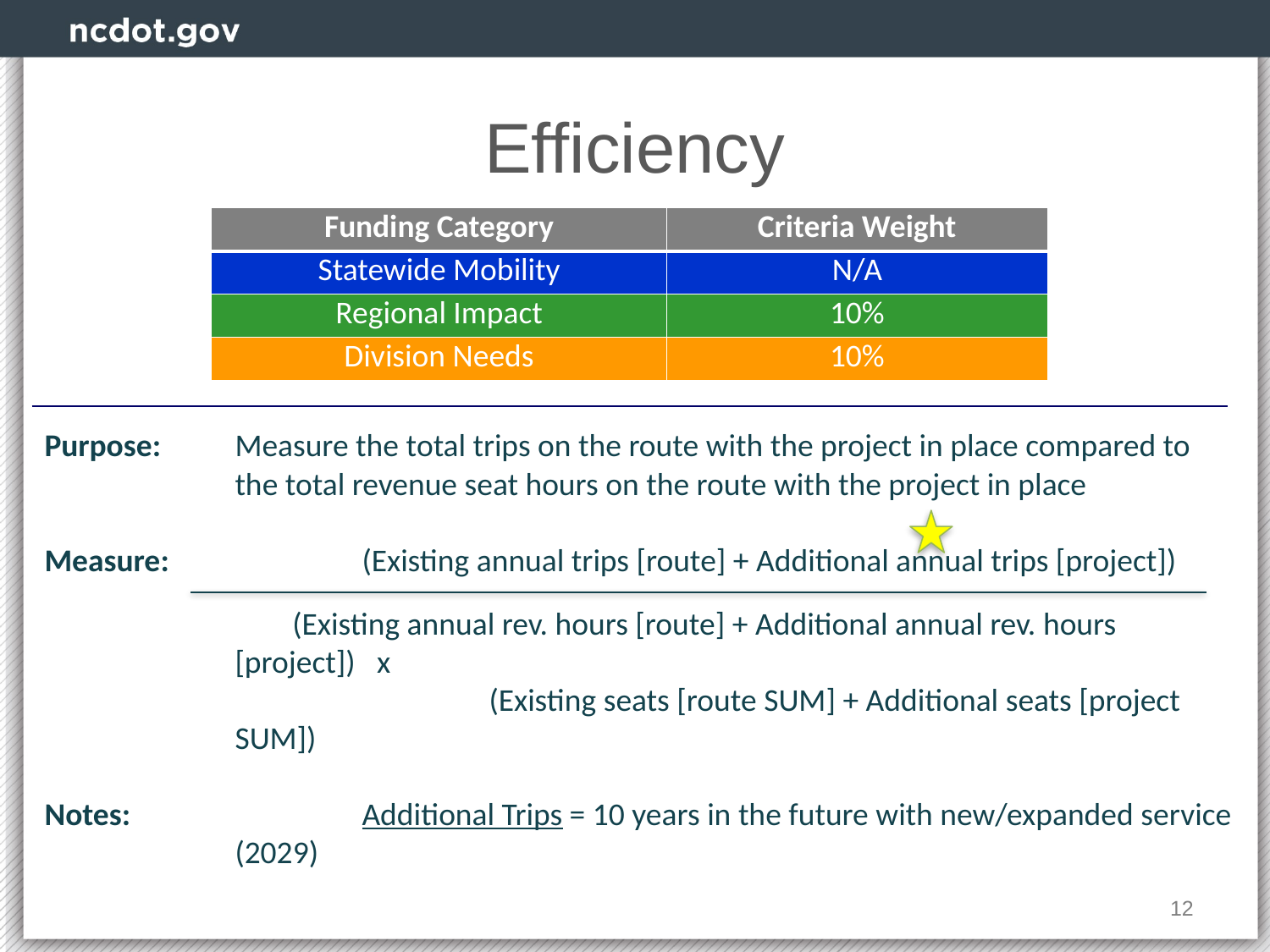

# Efficiency
| Funding Category | Criteria Weight |
| --- | --- |
| Statewide Mobility | N/A |
| Regional Impact | 10% |
| Division Needs | 10% |
Purpose:	Measure the total trips on the route with the project in place compared to the total revenue seat hours on the route with the project in place

Measure:		(Existing annual trips [route] + Additional annual trips [project])

	        (Existing annual rev. hours [route] + Additional annual rev. hours [project])   x
			(Existing seats [route SUM] + Additional seats [project SUM])

Notes:		Additional Trips = 10 years in the future with new/expanded service (2029)

12